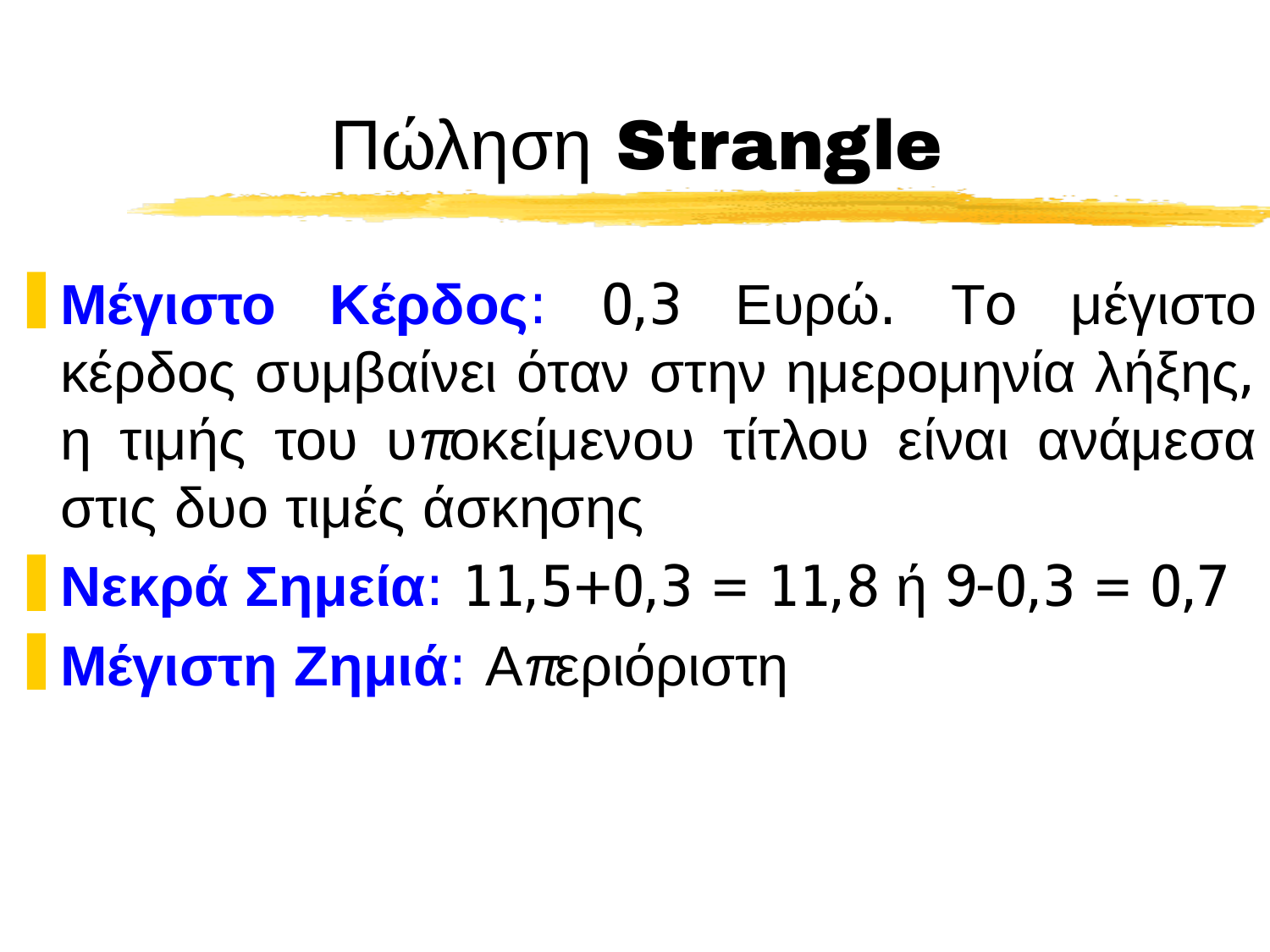

# Πώληση Strangle
Μέγιστο Κέρδος: 0,3 Ευρώ. Τo μέγιστο κέρδος συμβαίνει όταν στην ημερομηνία λήξης, η τιμής του υποκείμενου τίτλου είναι ανάμεσα στις δυο τιμές άσκησης
Νεκρά Σημεία: 11,5+0,3 = 11,8 ή 9-0,3 = 0,7
Μέγιστη Ζημιά: Απεριόριστη